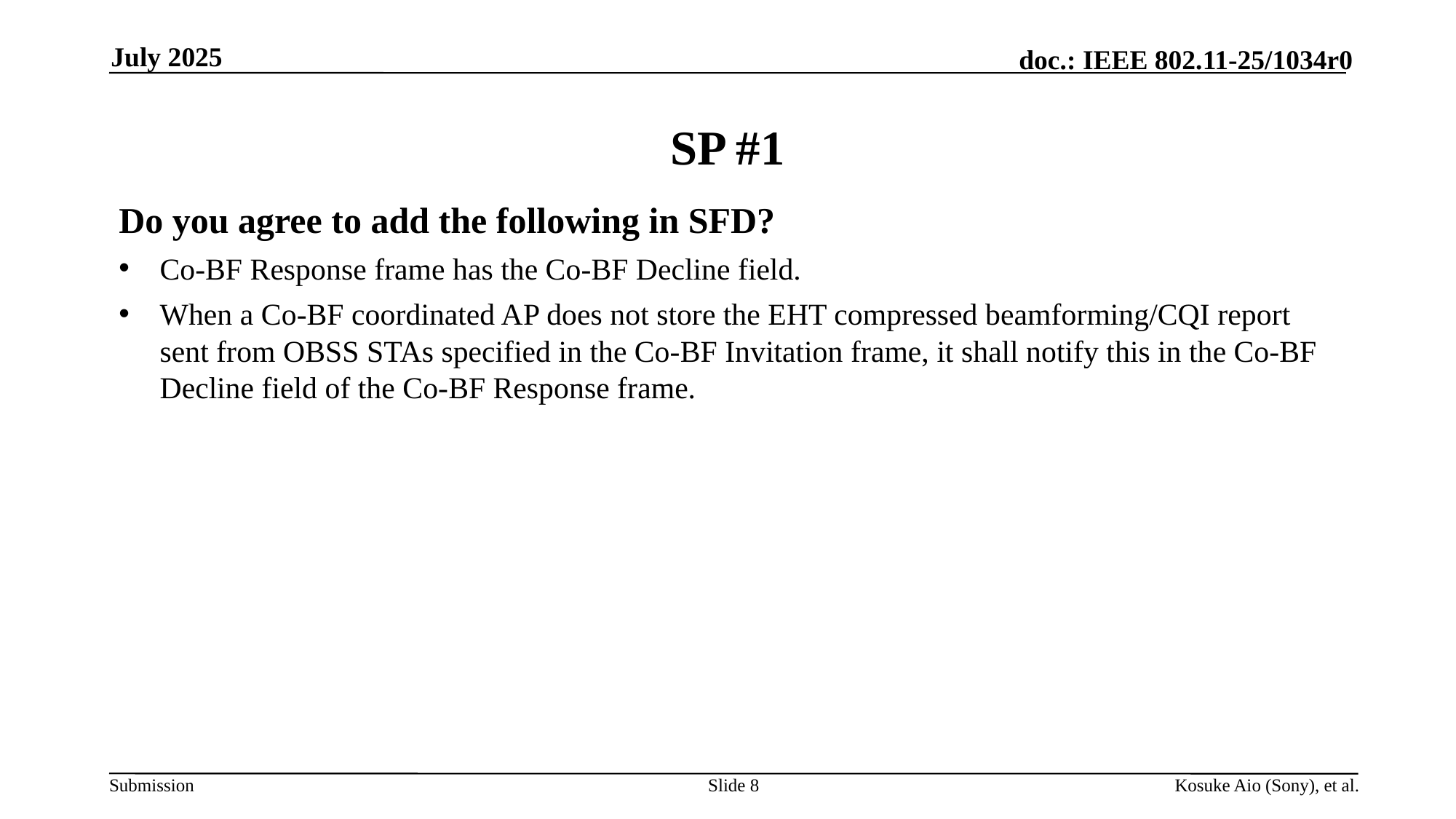

July 2025
# SP #1
Do you agree to add the following in SFD?
Co-BF Response frame has the Co-BF Decline field.
When a Co-BF coordinated AP does not store the EHT compressed beamforming/CQI report sent from OBSS STAs specified in the Co-BF Invitation frame, it shall notify this in the Co-BF Decline field of the Co-BF Response frame.
Slide 8
Kosuke Aio (Sony), et al.